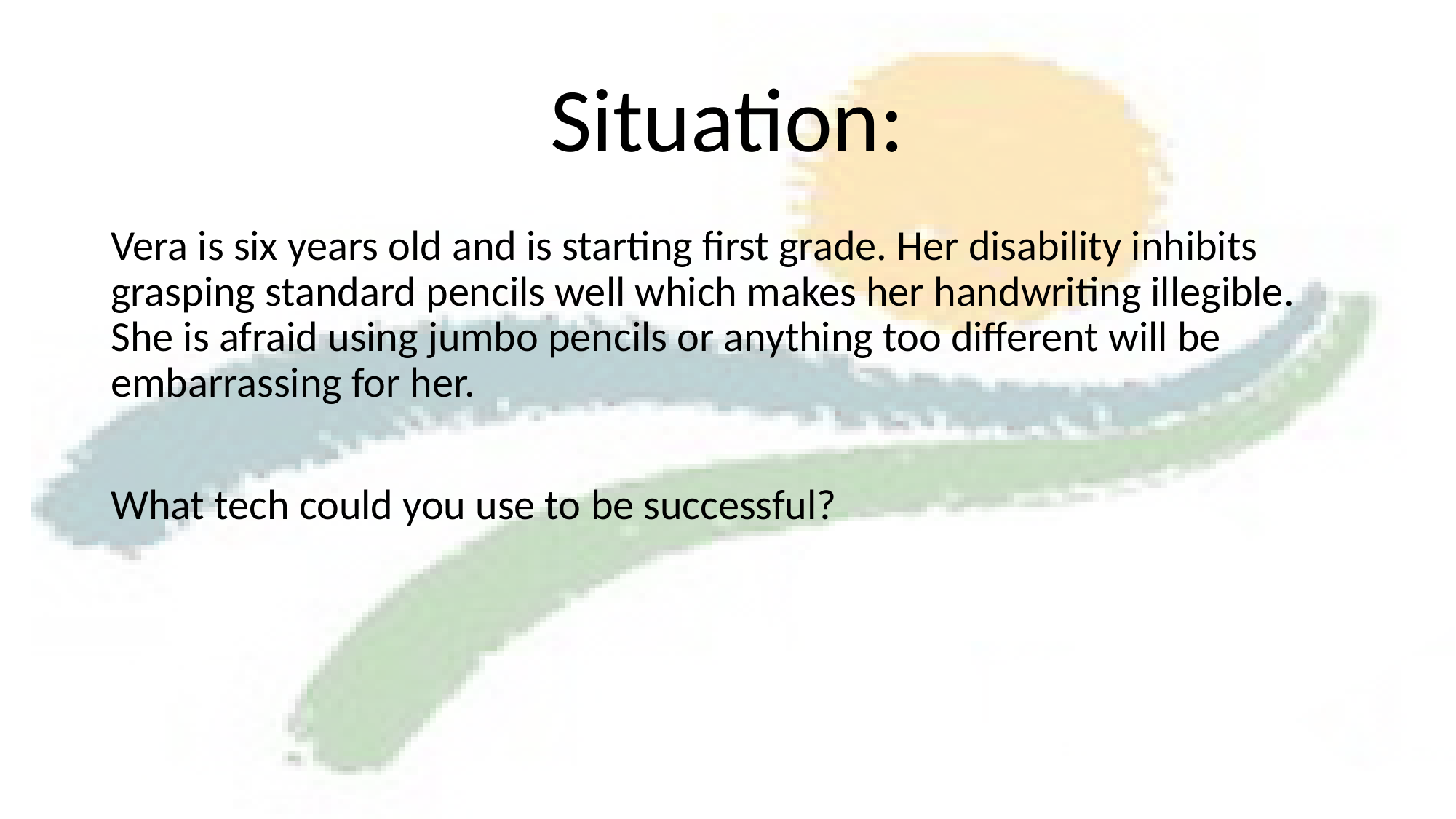

# Situation:
Vera is six years old and is starting first grade. Her disability inhibits grasping standard pencils well which makes her handwriting illegible. She is afraid using jumbo pencils or anything too different will be embarrassing for her.

What tech could you use to be successful?